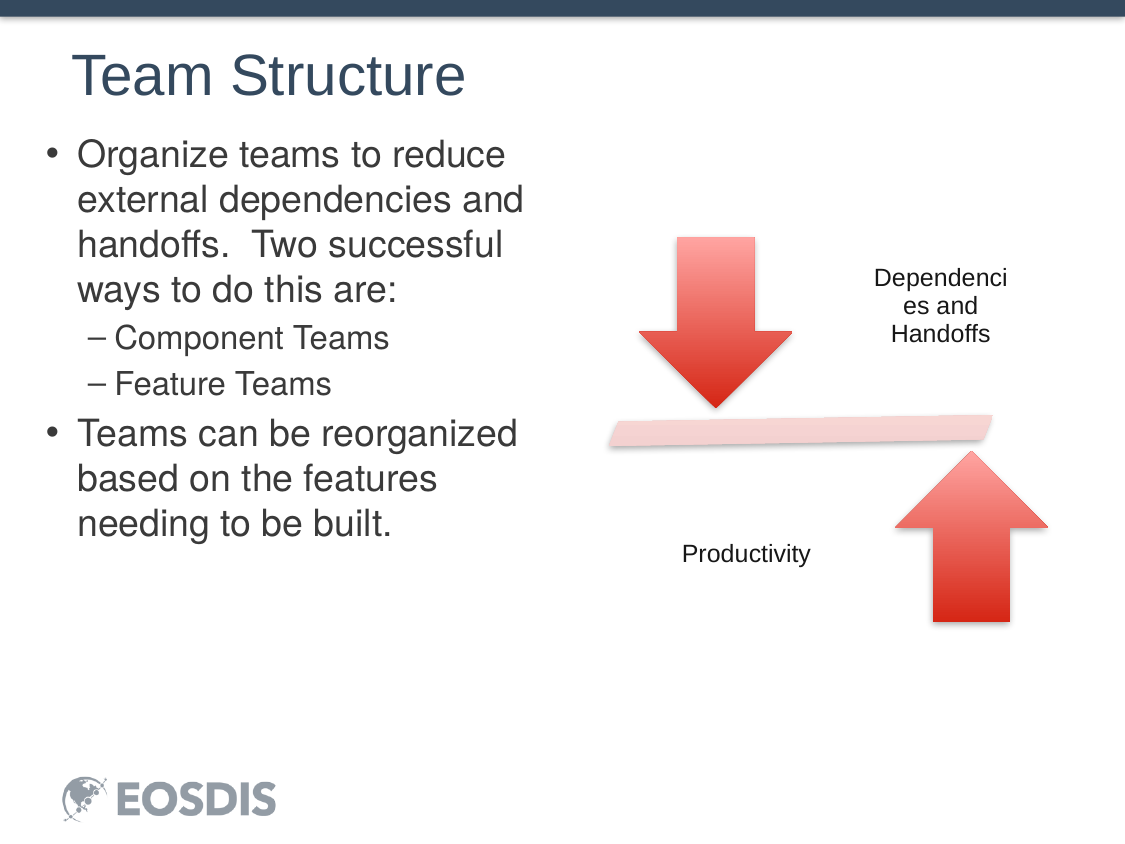

# Team Structure
Organize teams to reduce external dependencies and handoffs.  Two successful ways to do this are:
Component Teams
Feature Teams
Teams can be reorganized based on the features needing to be built.
Dependencies and Handoffs
Productivity